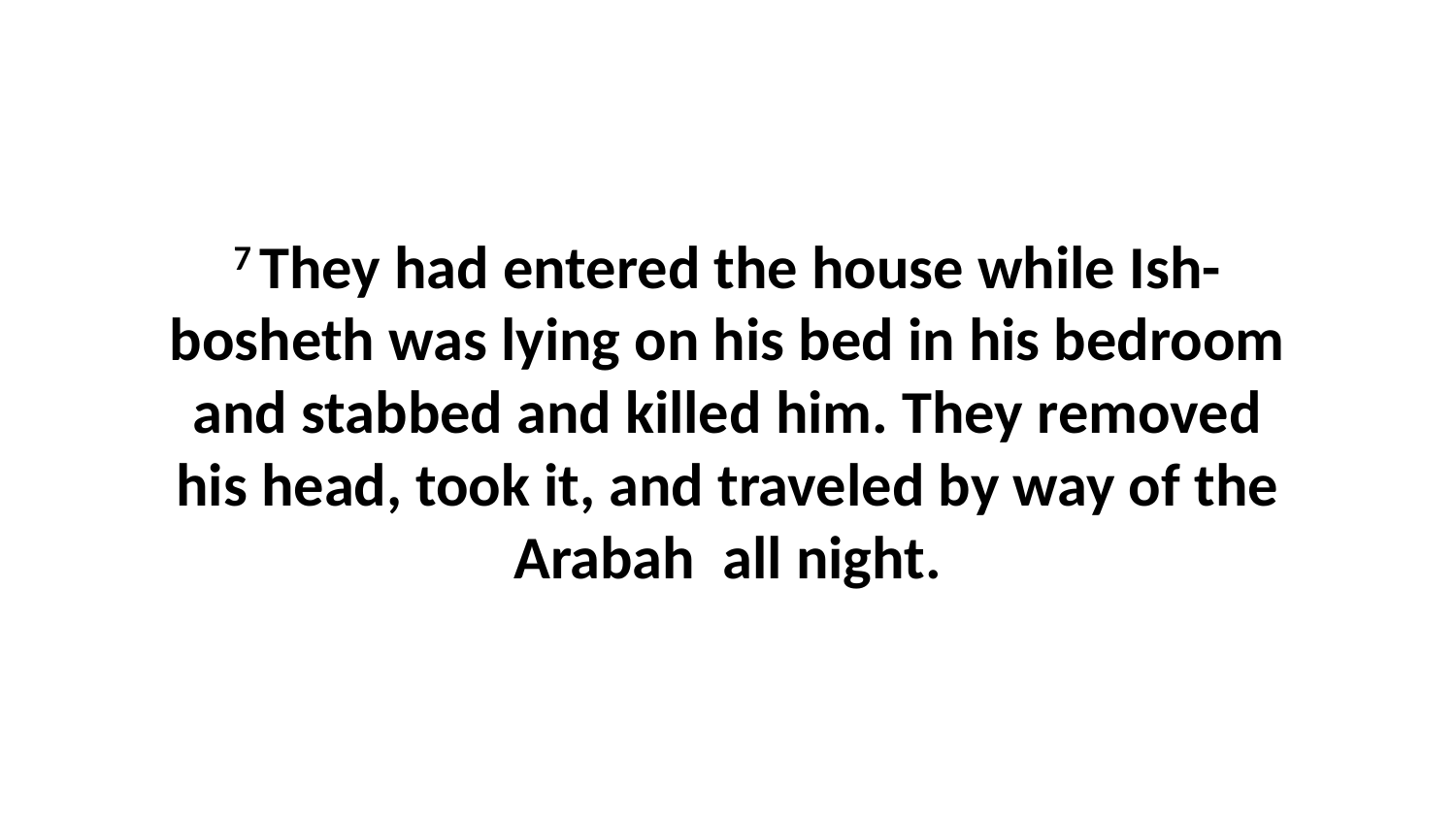

7 They had entered the house while Ish-bosheth was lying on his bed in his bedroom and stabbed and killed him. They removed his head, took it, and traveled by way of the Arabah  all night.